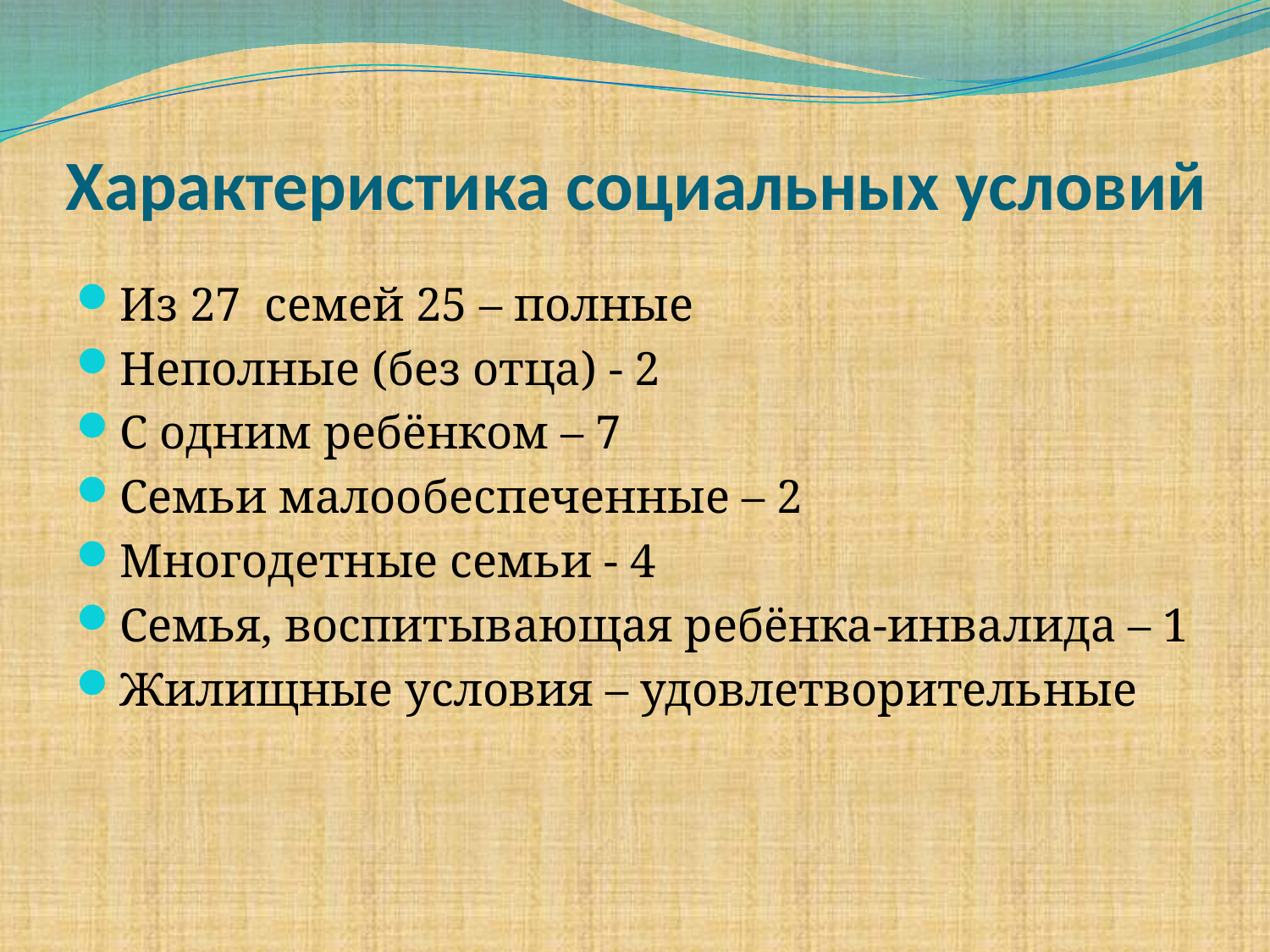

# Характеристика социальных условий
Из 27  семей 25 – полные
Неполные (без отца) - 2
С одним ребёнком – 7
Семьи малообеспеченные – 2
Многодетные семьи - 4
Семья, воспитывающая ребёнка-инвалида – 1
Жилищные условия – удовлетворительные